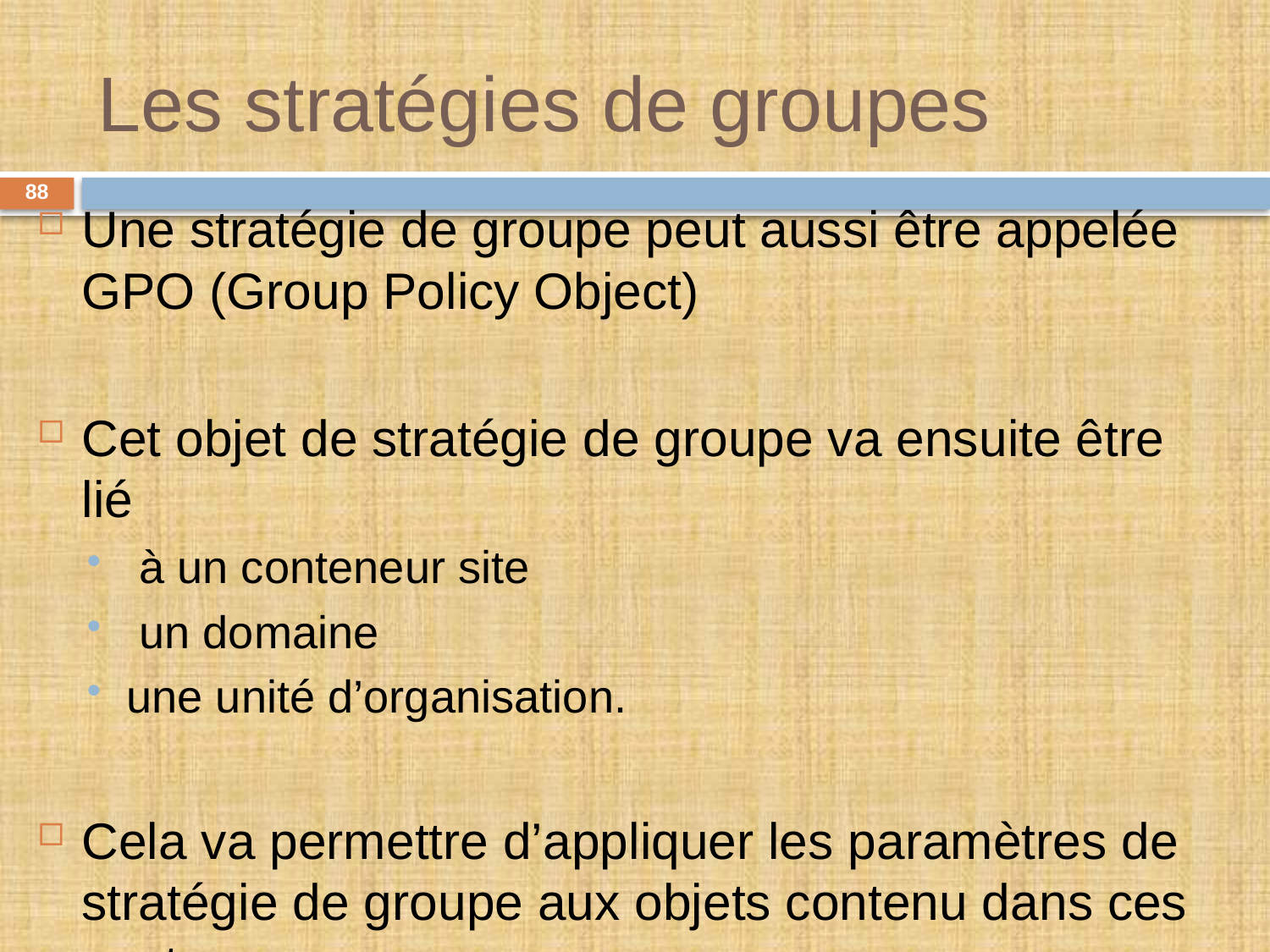

# Les stratégies de groupes
88
Une stratégie de groupe peut aussi être appelée GPO (Group Policy Object)

Cet objet de stratégie de groupe va ensuite être lié
 à un conteneur site
 un domaine
une unité d’organisation.

Cela va permettre d’appliquer les paramètres de stratégie de groupe aux objets contenu dans ces conteneurs.